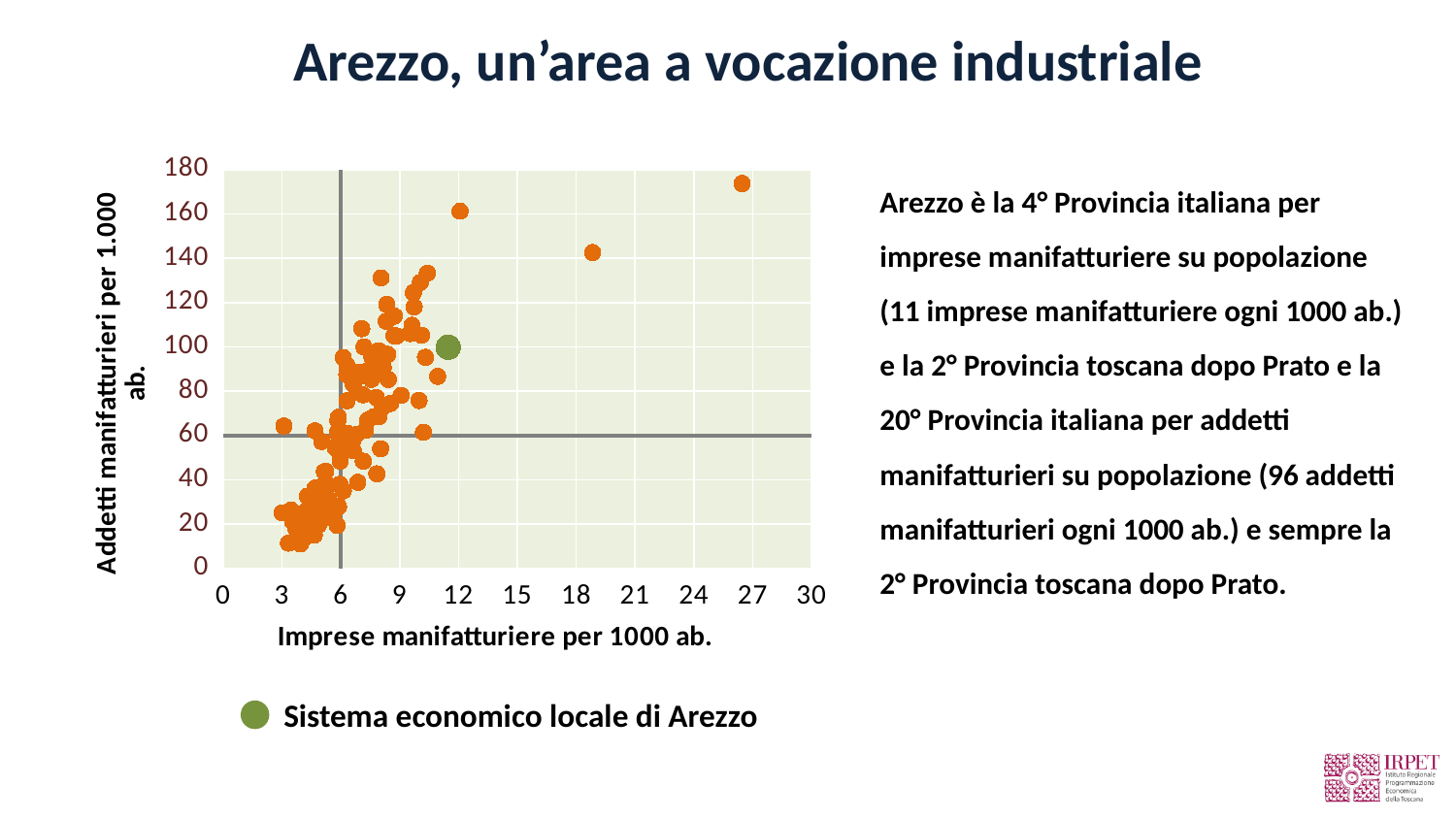

Arezzo, un’area a vocazione industriale

### Chart

| Category |  |
|---|---|
Arezzo è la 4° Provincia italiana per imprese manifatturiere su popolazione (11 imprese manifatturiere ogni 1000 ab.) e la 2° Provincia toscana dopo Prato e la 20° Provincia italiana per addetti manifatturieri su popolazione (96 addetti manifatturieri ogni 1000 ab.) e sempre la 2° Provincia toscana dopo Prato.
Sistema economico locale di Arezzo